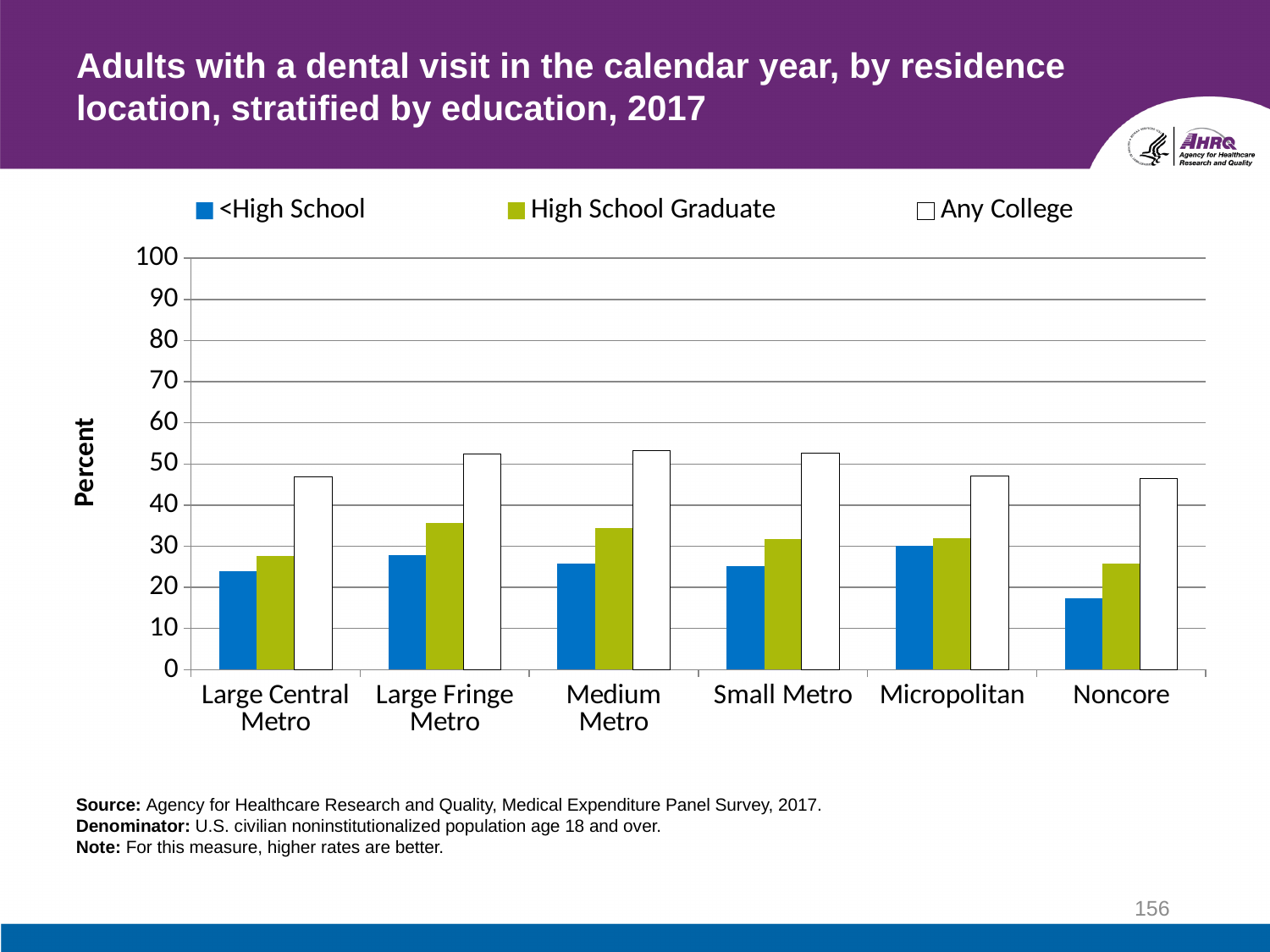

# Adults with a dental visit in the calendar year, by residence location, stratified by education, 2017

### Chart

| Category | <High School | High School Graduate | Any College |
|---|---|---|---|
| Large Central Metro | 23.9 | 27.6 | 46.9 |
| Large Fringe Metro | 27.8 | 35.6 | 52.5 |
| Medium Metro | 25.7 | 34.4 | 53.2 |
| Small Metro | 25.2 | 31.8 | 52.7 |
| Micropolitan | 30.0 | 32.0 | 47.1 |
| Noncore | 17.3 | 25.7 | 46.5 |
Source: Agency for Healthcare Research and Quality, Medical Expenditure Panel Survey, 2017.
Denominator: U.S. civilian noninstitutionalized population age 18 and over.
Note: For this measure, higher rates are better.
156